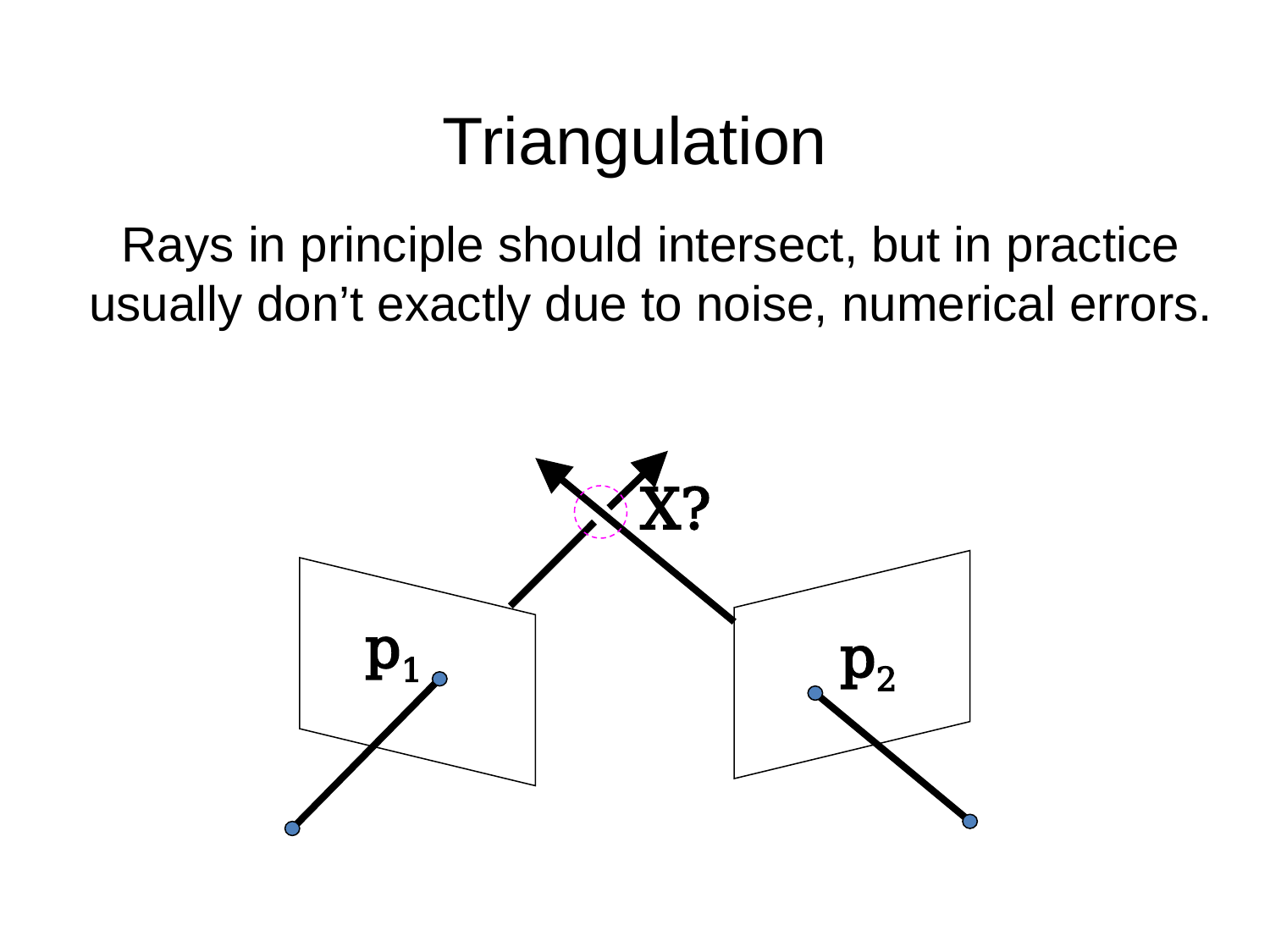

# Triangulation
Rays in principle should intersect, but in practice usually don’t exactly due to noise, numerical errors.

X?

p1
p2